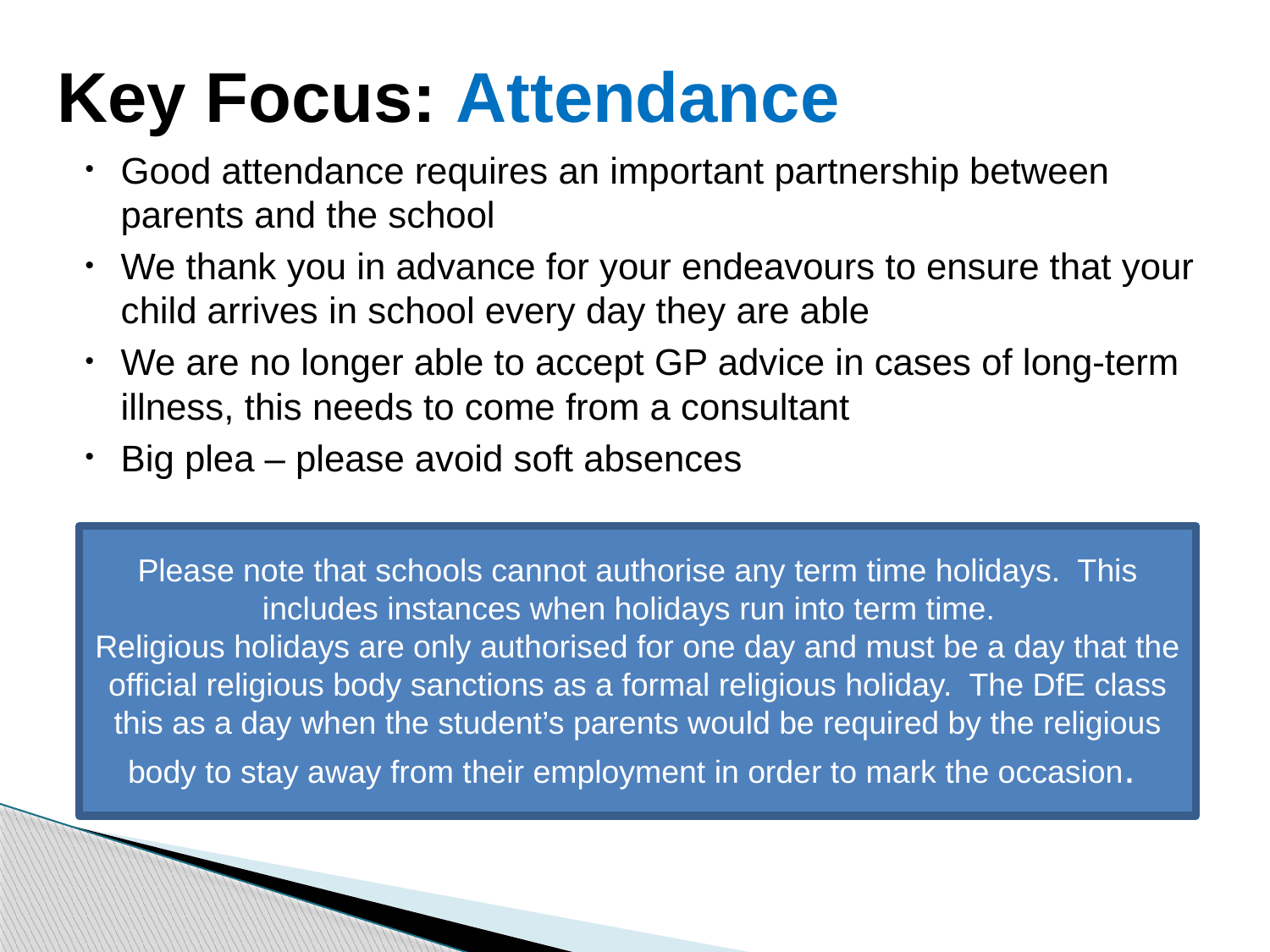

# Key Focus: Attendance
Good attendance requires an important partnership between parents and the school
We thank you in advance for your endeavours to ensure that your child arrives in school every day they are able
We are no longer able to accept GP advice in cases of long-term illness, this needs to come from a consultant
Big plea – please avoid soft absences
Please note that schools cannot authorise any term time holidays.  This includes instances when holidays run into term time.
Religious holidays are only authorised for one day and must be a day that the official religious body sanctions as a formal religious holiday.  The DfE class this as a day when the student’s parents would be required by the religious
body to stay away from their employment in order to mark the occasion.